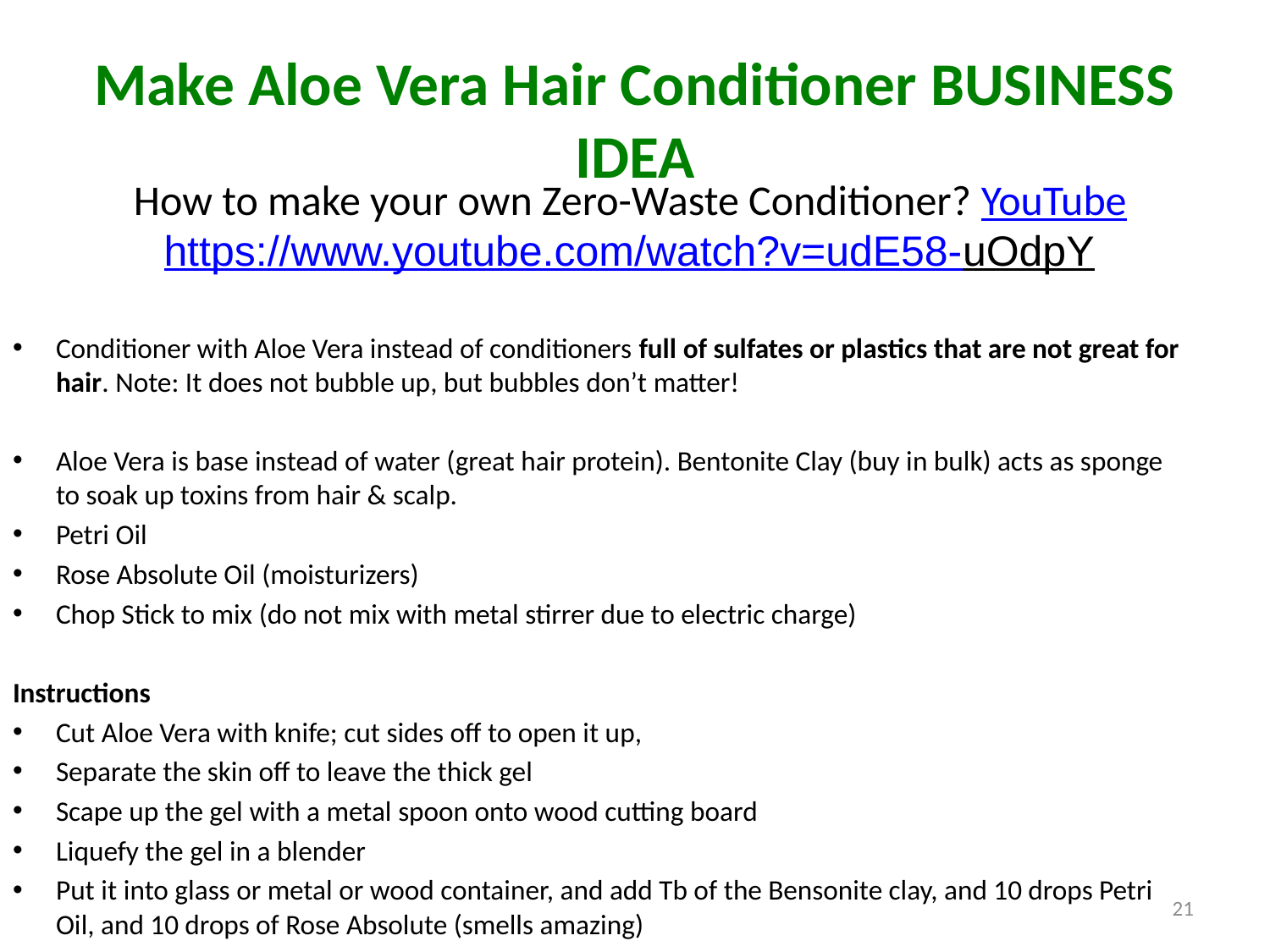

# Make Aloe Vera Hair Conditioner BUSINESS IDEA
How to make your own Zero-Waste Conditioner? YouTube https://www.youtube.com/watch?v=udE58-uOdpY
Conditioner with Aloe Vera instead of conditioners full of sulfates or plastics that are not great for hair. Note: It does not bubble up, but bubbles don’t matter!

Aloe Vera is base instead of water (great hair protein). Bentonite Clay (buy in bulk) acts as sponge to soak up toxins from hair & scalp.
Petri Oil
Rose Absolute Oil (moisturizers)
Chop Stick to mix (do not mix with metal stirrer due to electric charge)

Instructions
Cut Aloe Vera with knife; cut sides off to open it up,
Separate the skin off to leave the thick gel
Scape up the gel with a metal spoon onto wood cutting board
Liquefy the gel in a blender
Put it into glass or metal or wood container, and add Tb of the Bensonite clay, and 10 drops Petri Oil, and 10 drops of Rose Absolute (smells amazing)
21